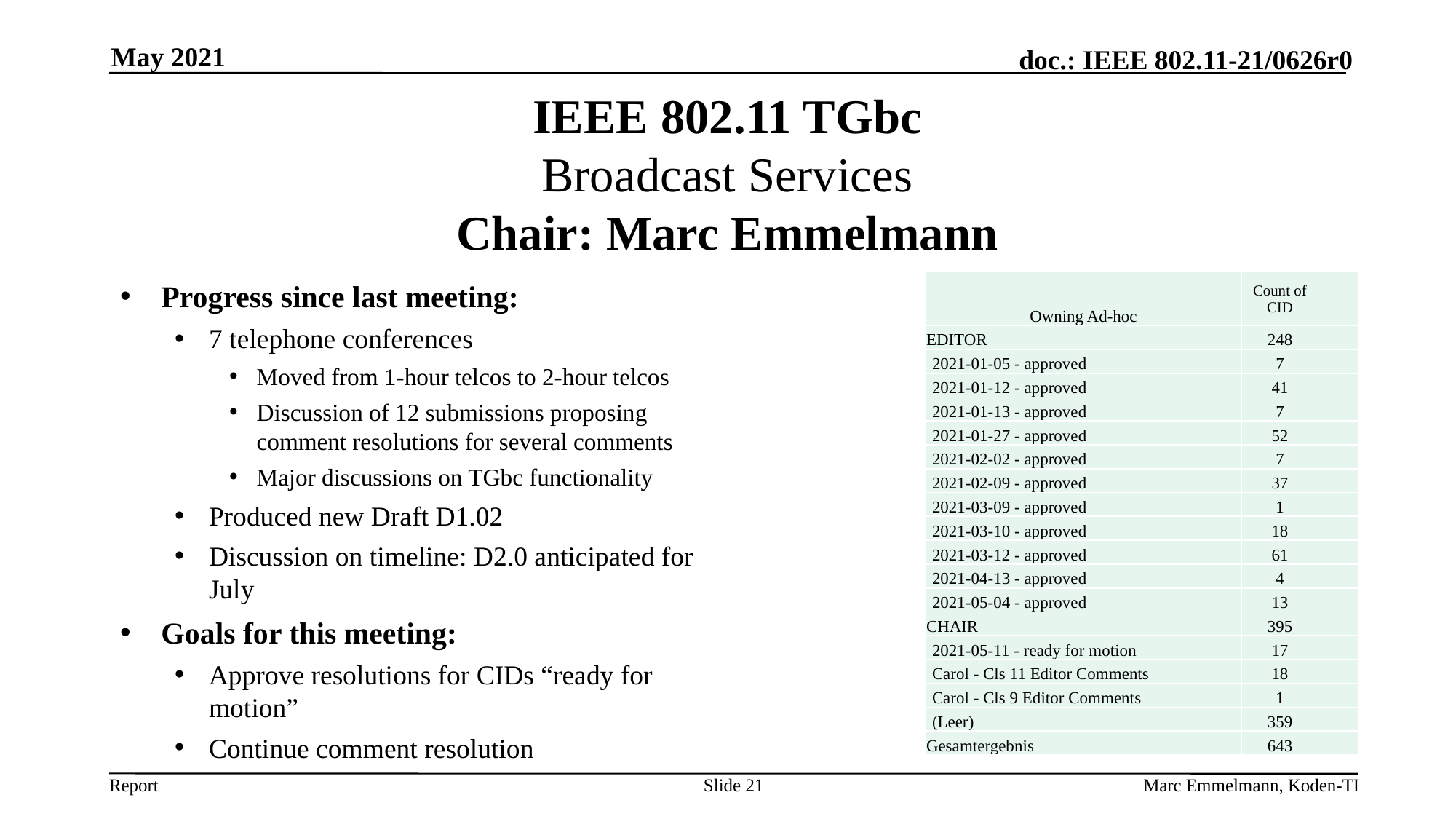

May 2021
# IEEE 802.11 TGbc Broadcast Services Chair: Marc Emmelmann
| Owning Ad-hoc | Count of CID |  |
| --- | --- | --- |
| EDITOR | 248 |  |
| 2021-01-05 - approved | 7 |  |
| 2021-01-12 - approved | 41 |  |
| 2021-01-13 - approved | 7 |  |
| 2021-01-27 - approved | 52 |  |
| 2021-02-02 - approved | 7 |  |
| 2021-02-09 - approved | 37 |  |
| 2021-03-09 - approved | 1 |  |
| 2021-03-10 - approved | 18 |  |
| 2021-03-12 - approved | 61 |  |
| 2021-04-13 - approved | 4 |  |
| 2021-05-04 - approved | 13 |  |
| CHAIR | 395 |  |
| 2021-05-11 - ready for motion | 17 |  |
| Carol - Cls 11 Editor Comments | 18 |  |
| Carol - Cls 9 Editor Comments | 1 |  |
| (Leer) | 359 |  |
| Gesamtergebnis | 643 |  |
Progress since last meeting:
7 telephone conferences
Moved from 1-hour telcos to 2-hour telcos
Discussion of 12 submissions proposing comment resolutions for several comments
Major discussions on TGbc functionality
Produced new Draft D1.02
Discussion on timeline: D2.0 anticipated for July
Goals for this meeting:
Approve resolutions for CIDs “ready for motion”
Continue comment resolution

Slide 21
Marc Emmelmann, Koden-TI